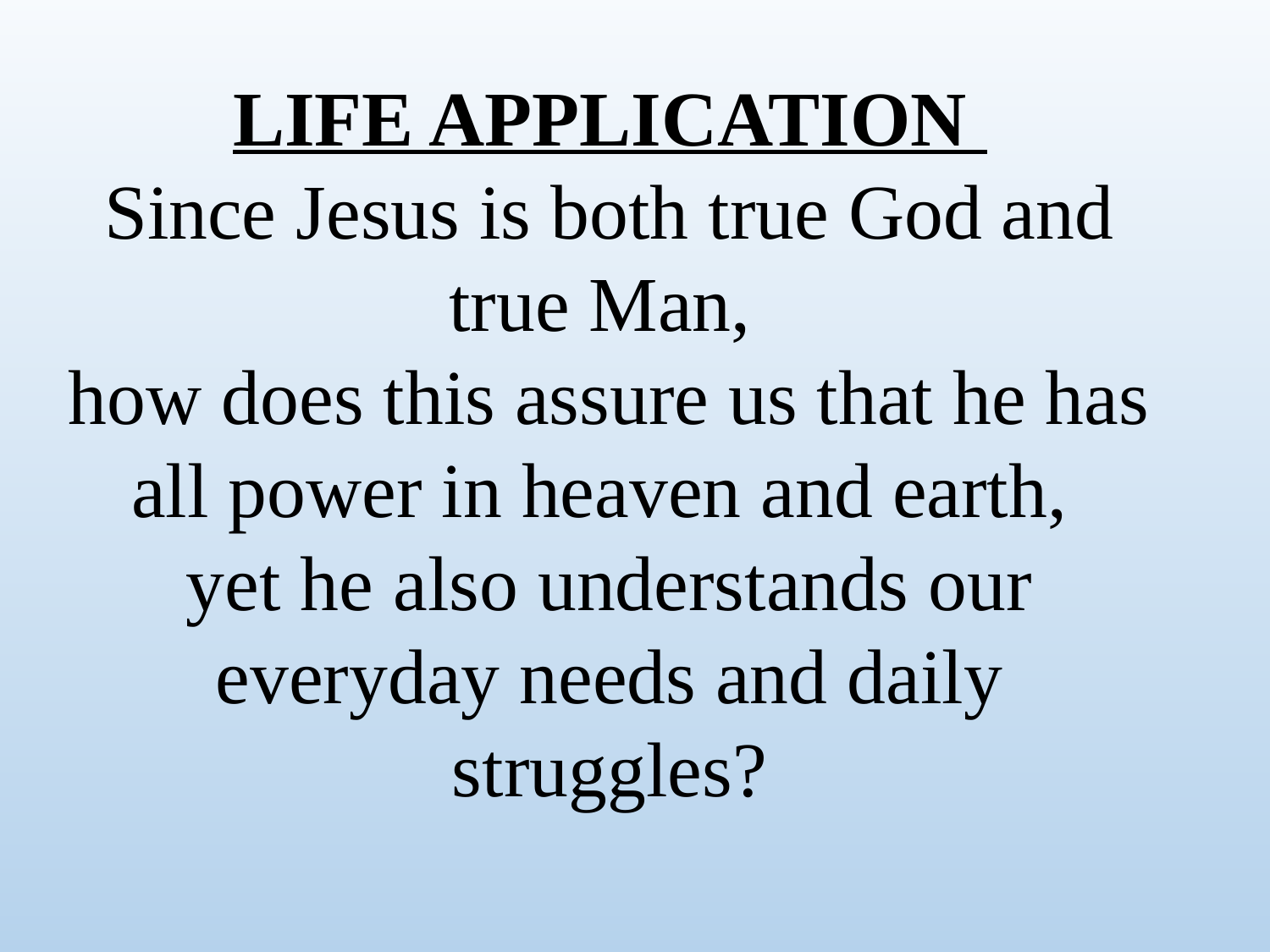

LIFE APPLICATION
Since Jesus is both true God and true Man,
how does this assure us that he has all power in heaven and earth,
yet he also understands our everyday needs and daily struggles?